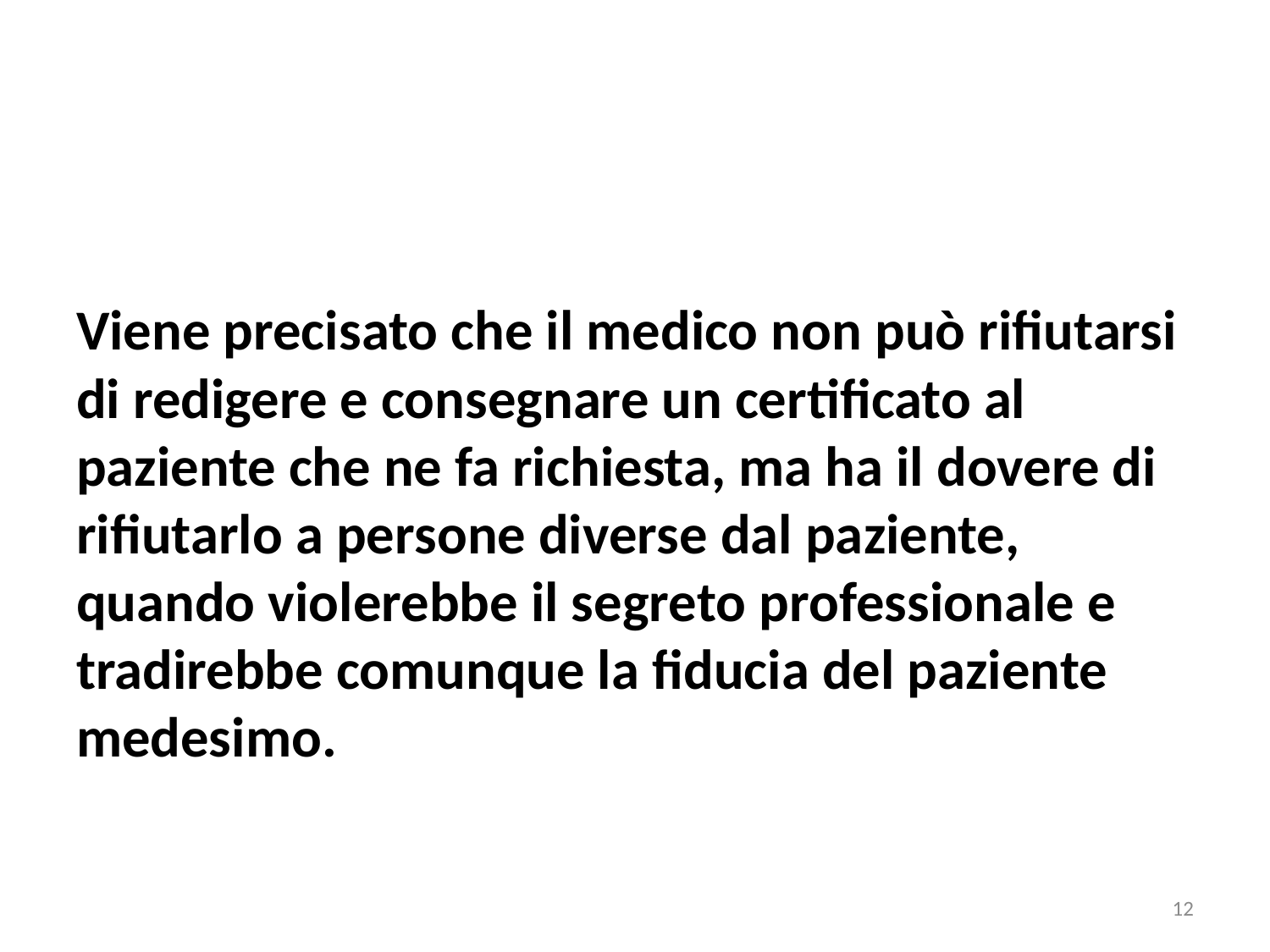

#
Viene precisato che il medico non può rifiutarsi di redigere e consegnare un certificato al paziente che ne fa richiesta, ma ha il dovere di rifiutarlo a persone diverse dal paziente, quando violerebbe il segreto professionale e tradirebbe comunque la fiducia del paziente medesimo.
12